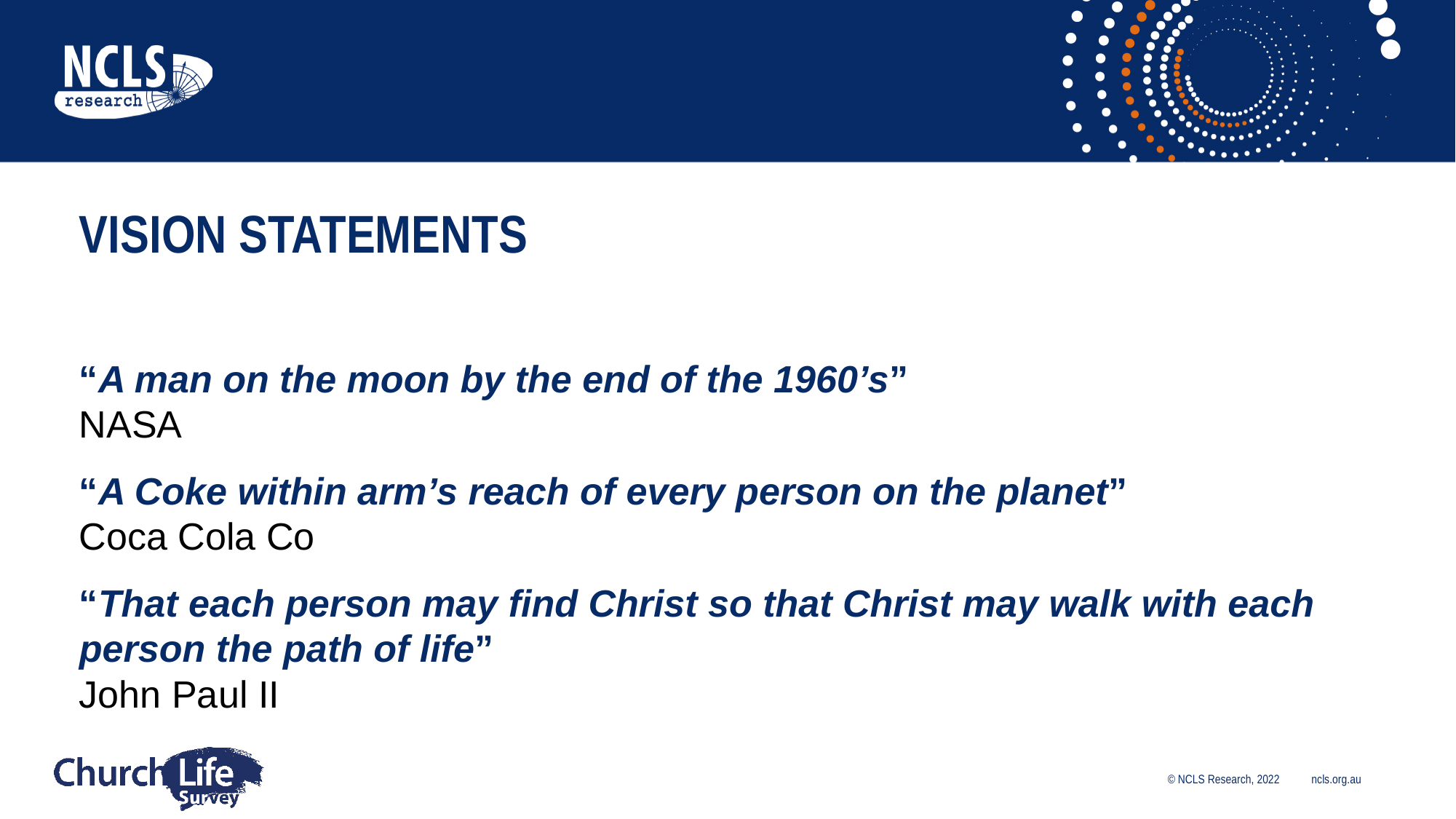

# Vision Statements
“A man on the moon by the end of the 1960’s”
NASA
“A Coke within arm’s reach of every person on the planet”
Coca Cola Co
“That each person may find Christ so that Christ may walk with each person the path of life”
John Paul II